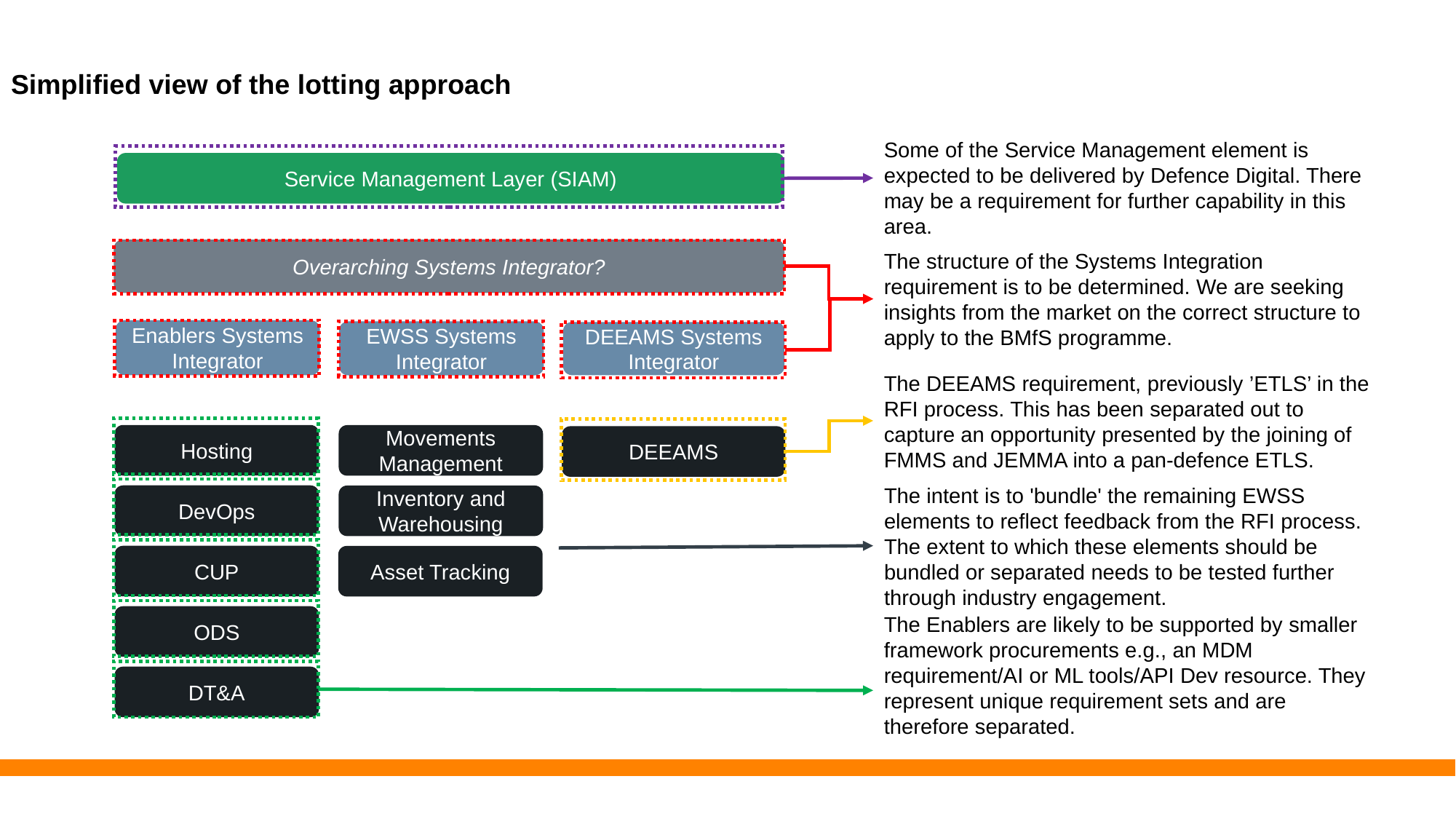

Simplified view of the lotting approach
Some of the Service Management element is expected to be delivered by Defence Digital. There may be a requirement for further capability in this area.

Service Management Layer (SIAM)
Overarching Systems Integrator?

The structure of the Systems Integration requirement is to be determined. We are seeking insights from the market on the correct structure to apply to the BMfS programme.

Enablers Systems Integrator

EWSS Systems Integrator

DEEAMS Systems Integrator
The DEEAMS requirement, previously ’ETLS’ in the RFI process. This has been separated out to capture an opportunity presented by the joining of FMMS and JEMMA into a pan-defence ETLS.

Hosting
Movements Management
DEEAMS
The intent is to 'bundle' the remaining EWSS elements to reflect feedback from the RFI process. The extent to which these elements should be bundled or separated needs to be tested further through industry engagement.

DevOps
Inventory and Warehousing

CUP
Asset Tracking

The Enablers are likely to be supported by smaller framework procurements e.g., an MDM requirement/AI or ML tools/API Dev resource. They represent unique requirement sets and are therefore separated.
ODS

DT&A